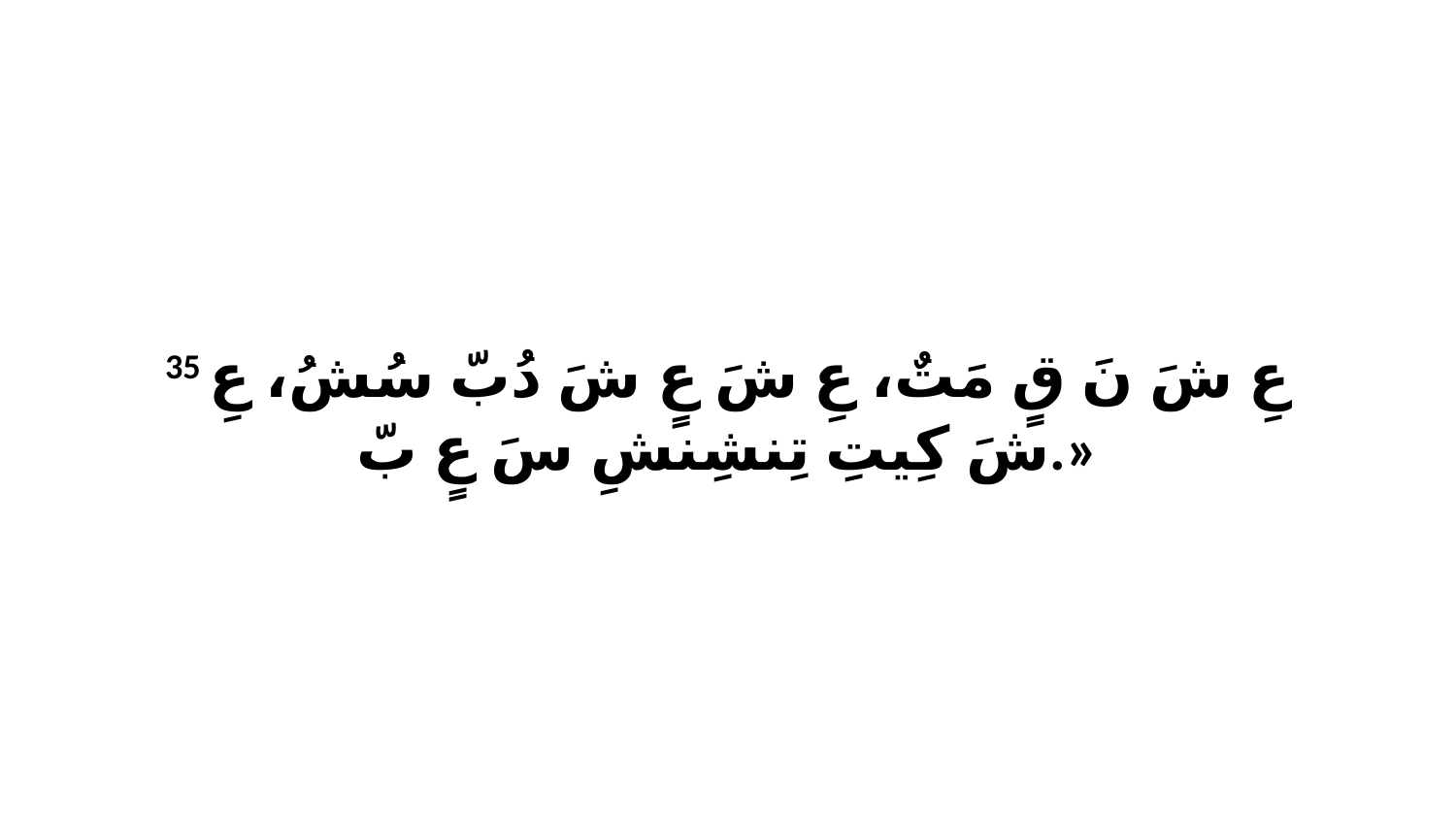

35 عِ شَ نَ قٍ مَتٌ، عِ شَ عٍ شَ دُبّ سُشُ، عِ شَ كِيتِ تِنشِنشِ سَ عٍ بّ.»